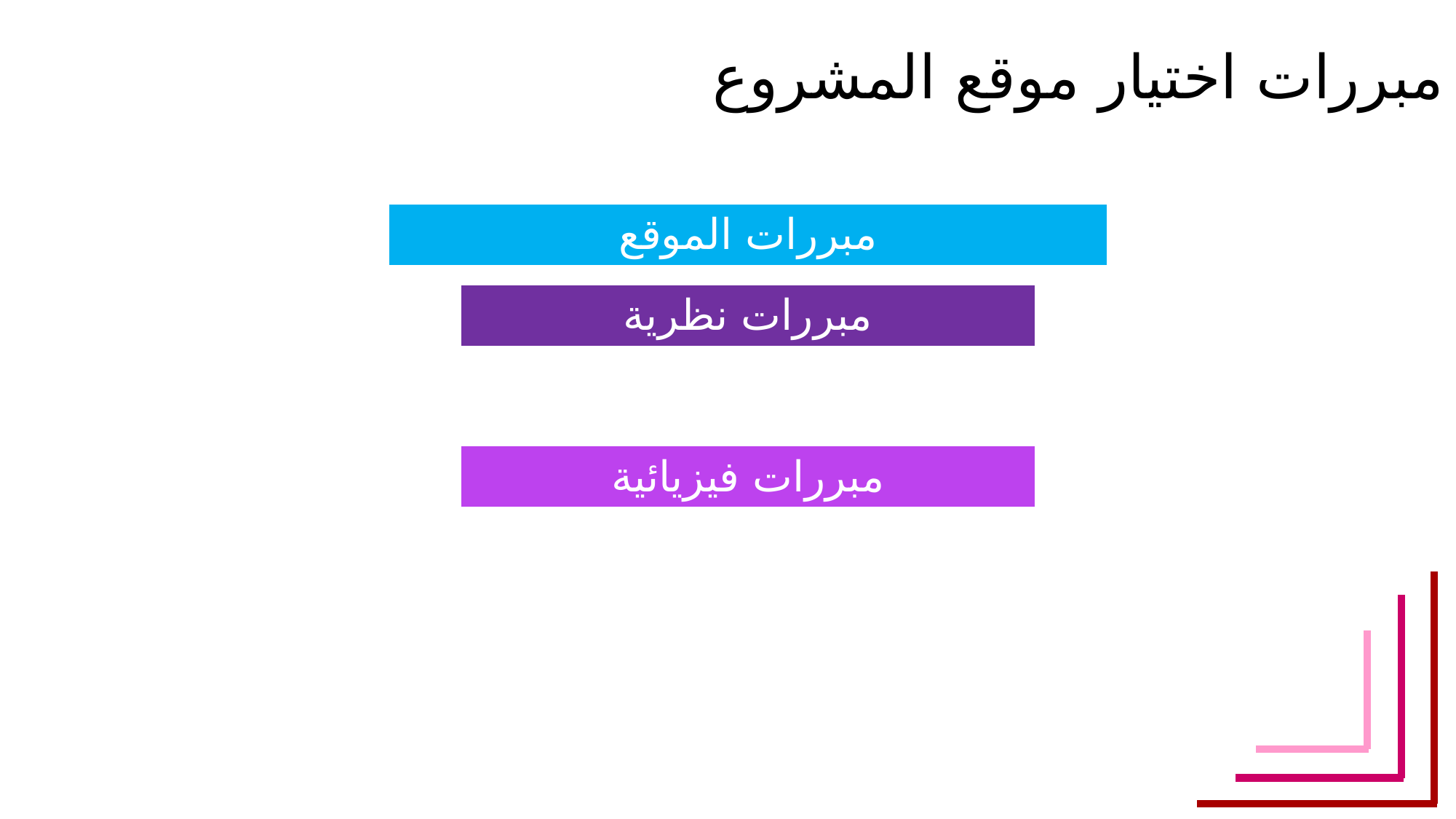

# مبررات اختيار موقع المشروع
مبررات الموقع
مبررات نظرية
مبررات فيزيائية